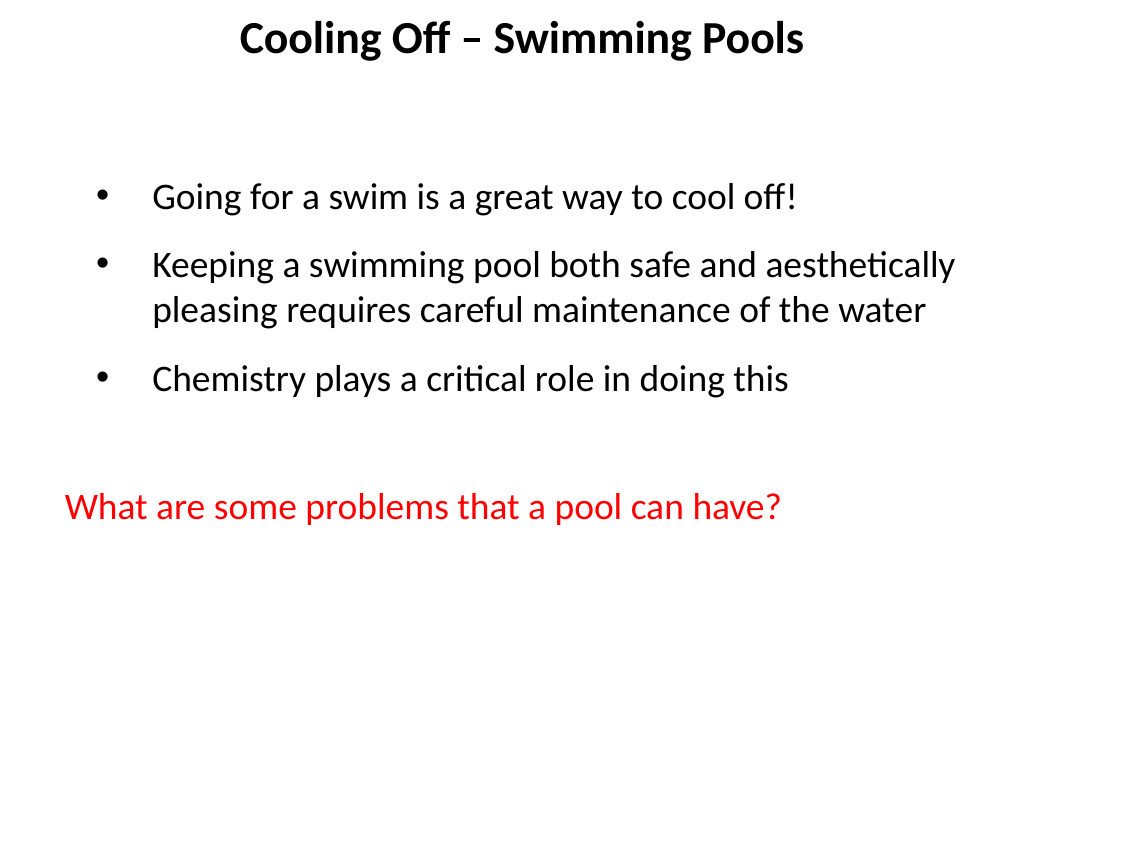

Cooling Off – Swimming Pools
Going for a swim is a great way to cool off!
Keeping a swimming pool both safe and aesthetically pleasing requires careful maintenance of the water
Chemistry plays a critical role in doing this
What are some problems that a pool can have?